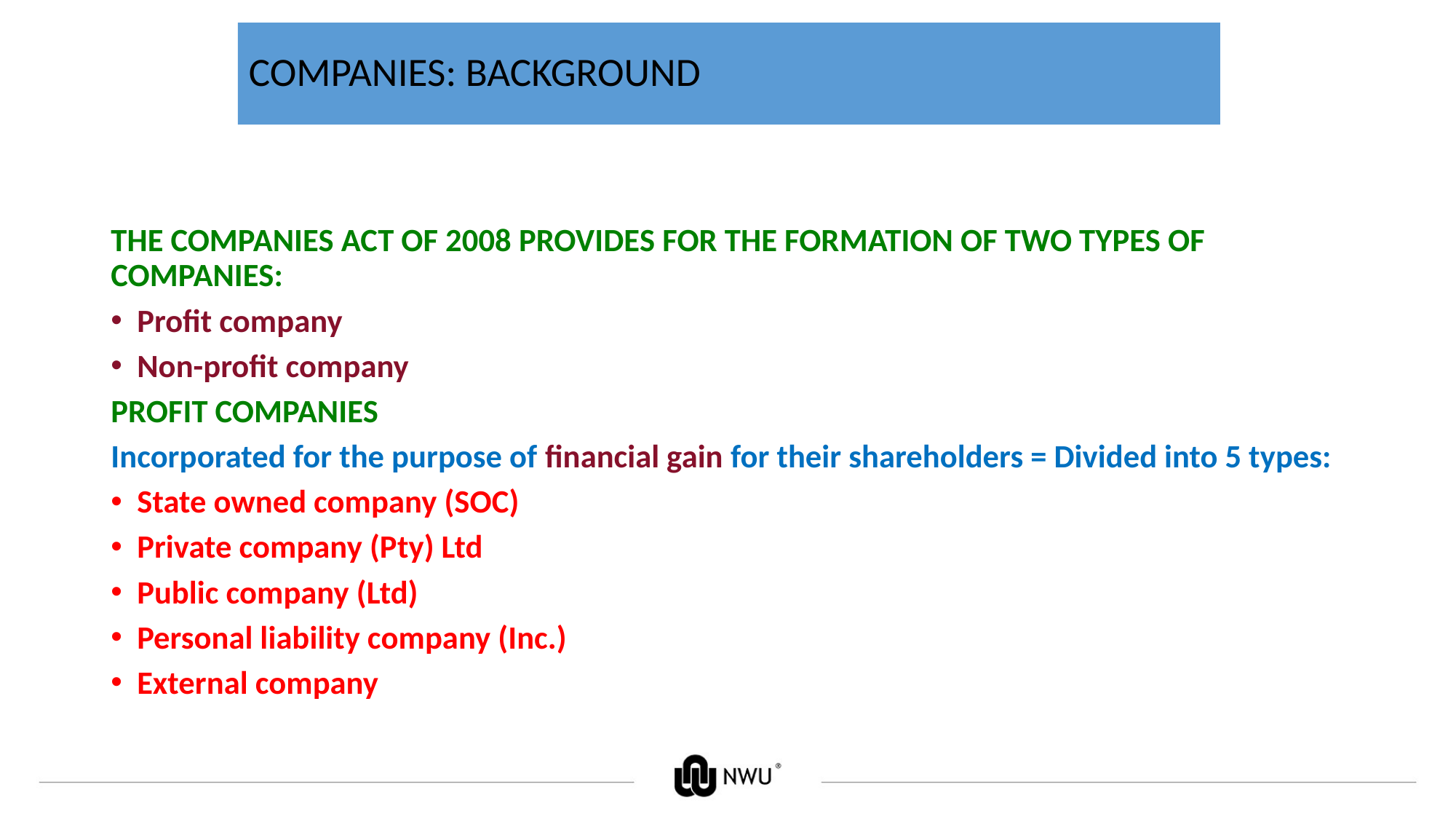

# COMPANIES: BACKGROUND
THE COMPANIES ACT OF 2008 PROVIDES FOR THE FORMATION OF TWO TYPES OF COMPANIES:
Profit company
Non-profit company
PROFIT COMPANIES
Incorporated for the purpose of financial gain for their shareholders = Divided into 5 types:
State owned company (SOC)
Private company (Pty) Ltd
Public company (Ltd)
Personal liability company (Inc.)
External company